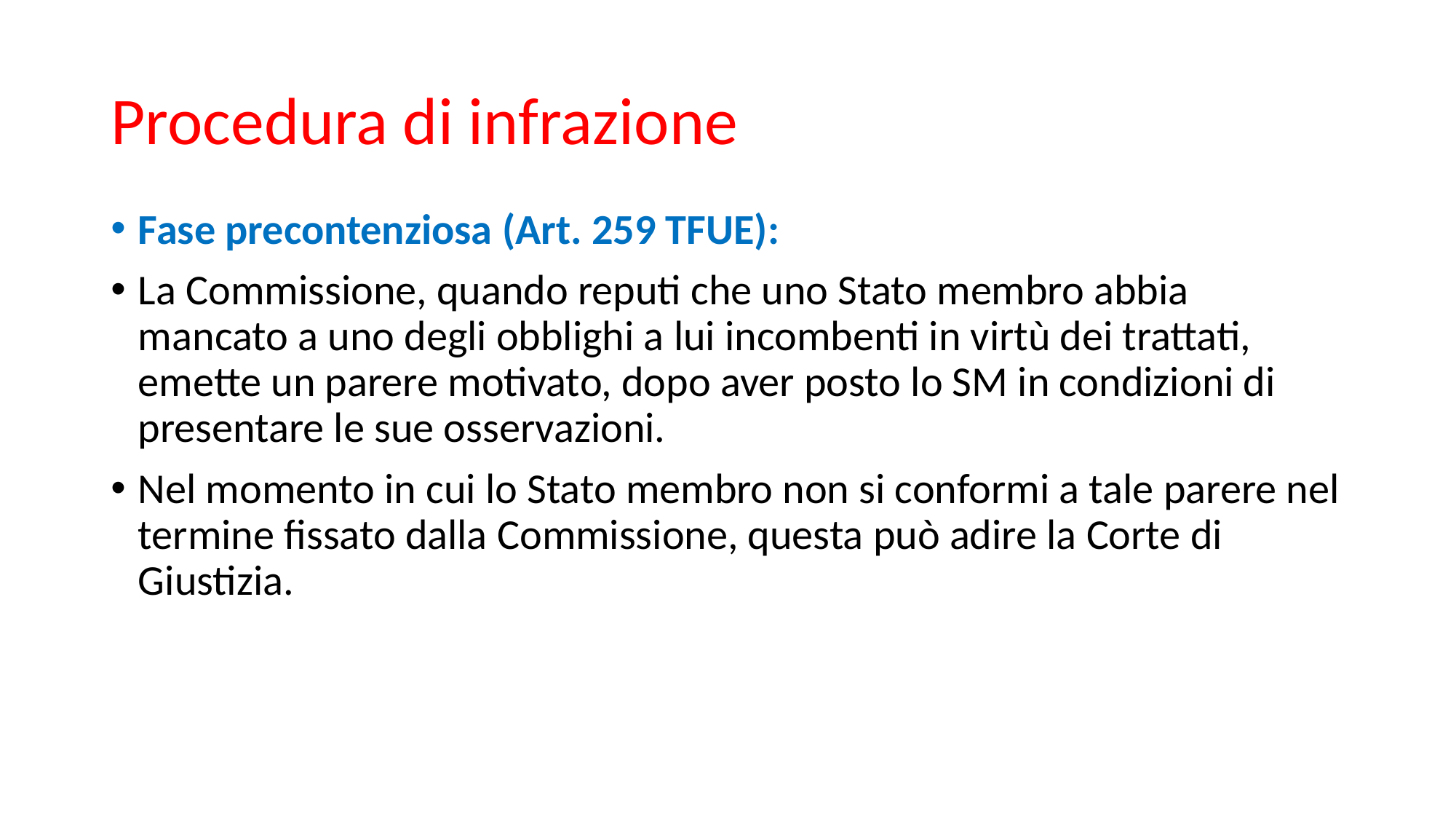

# Procedura di infrazione
Fase precontenziosa (Art. 259 TFUE):
La Commissione, quando reputi che uno Stato membro abbia mancato a uno degli obblighi a lui incombenti in virtù dei trattati, emette un parere motivato, dopo aver posto lo SM in condizioni di presentare le sue osservazioni.
Nel momento in cui lo Stato membro non si conformi a tale parere nel termine fissato dalla Commissione, questa può adire la Corte di Giustizia.